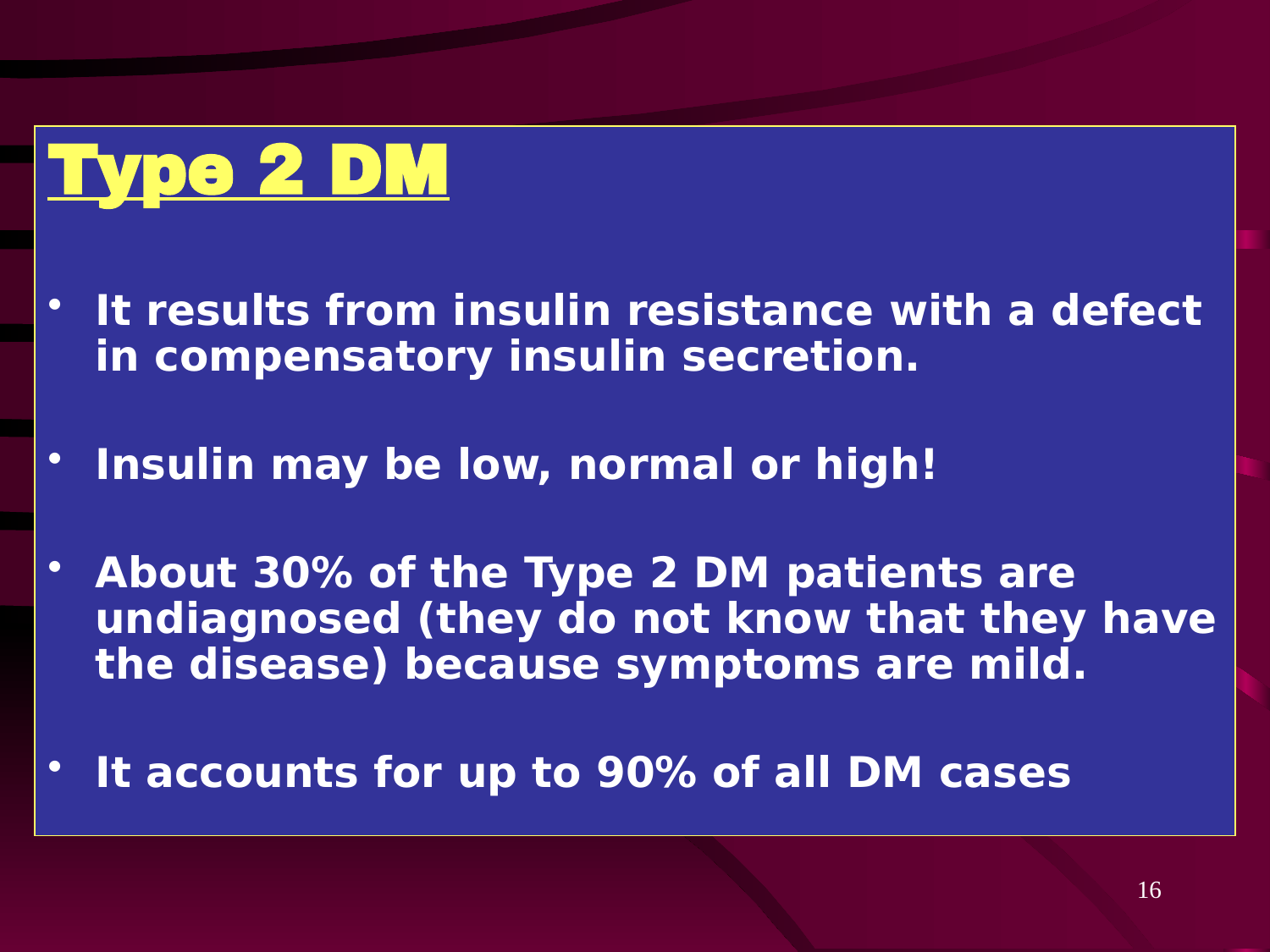

Type 2 DM

It results from insulin resistance with a defect in compensatory insulin secretion.

Insulin may be low, normal or high!

About 30% of the Type 2 DM patients are 	  undiagnosed (they do not know that they have the disease) because symptoms are mild.

It accounts for up to 90% of all DM cases

16